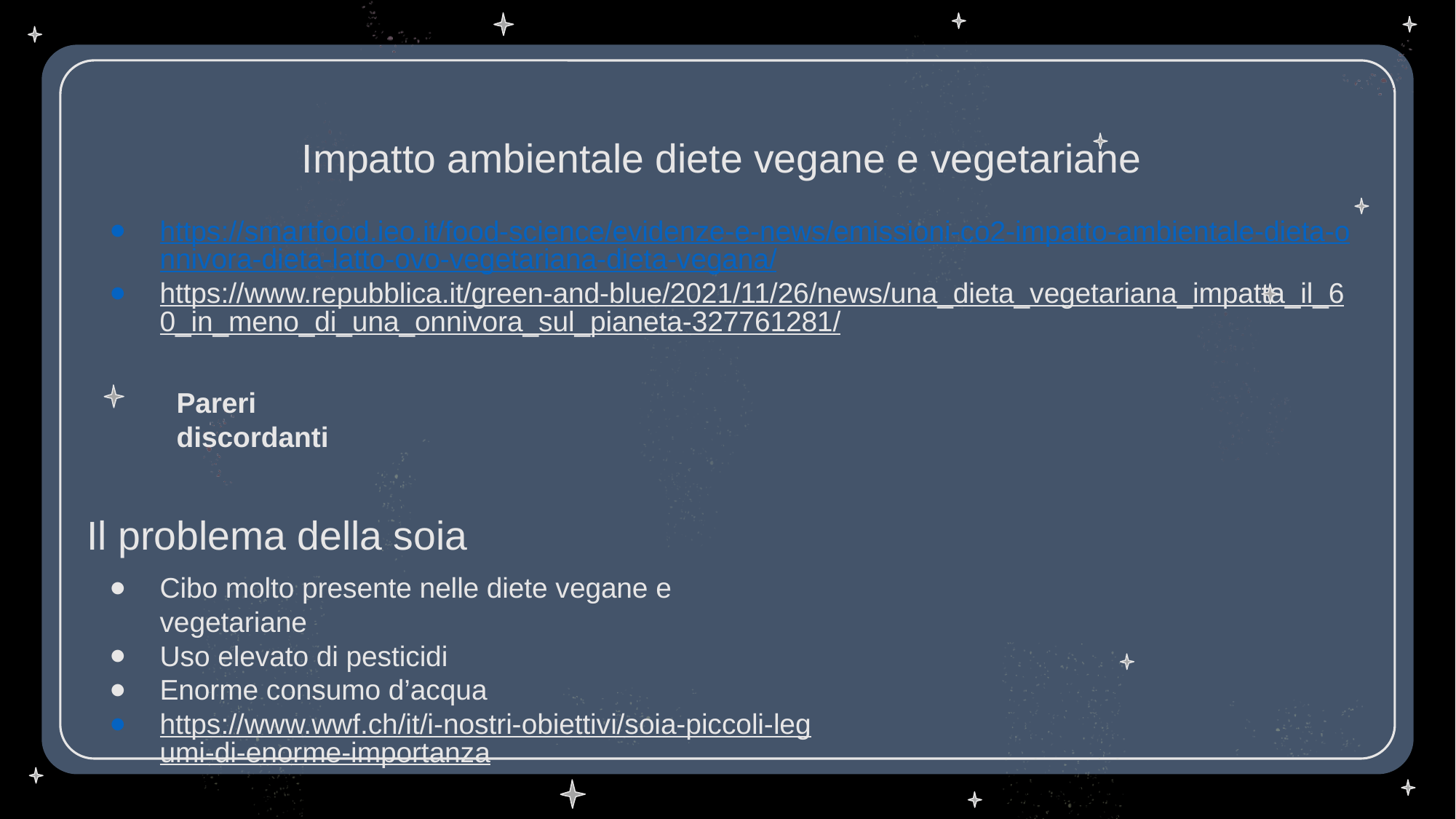

# Impatto ambientale diete vegane e vegetariane

https://smartfood.ieo.it/food-science/evidenze-e-news/emissioni-co2-impatto-ambientale-dieta-onnivora-dieta-latto-ovo-vegetariana-dieta-vegana/
https://www.repubblica.it/green-and-blue/2021/11/26/news/una_dieta_vegetariana_impatta_il_60_in_meno_di_una_onnivora_sul_pianeta-327761281/

Pareri discordanti

Il problema della soia
Cibo molto presente nelle diete vegane e vegetariane
Uso elevato di pesticidi
Enorme consumo d’acqua
https://www.wwf.ch/it/i-nostri-obiettivi/soia-piccoli-legumi-di-enorme-importanza